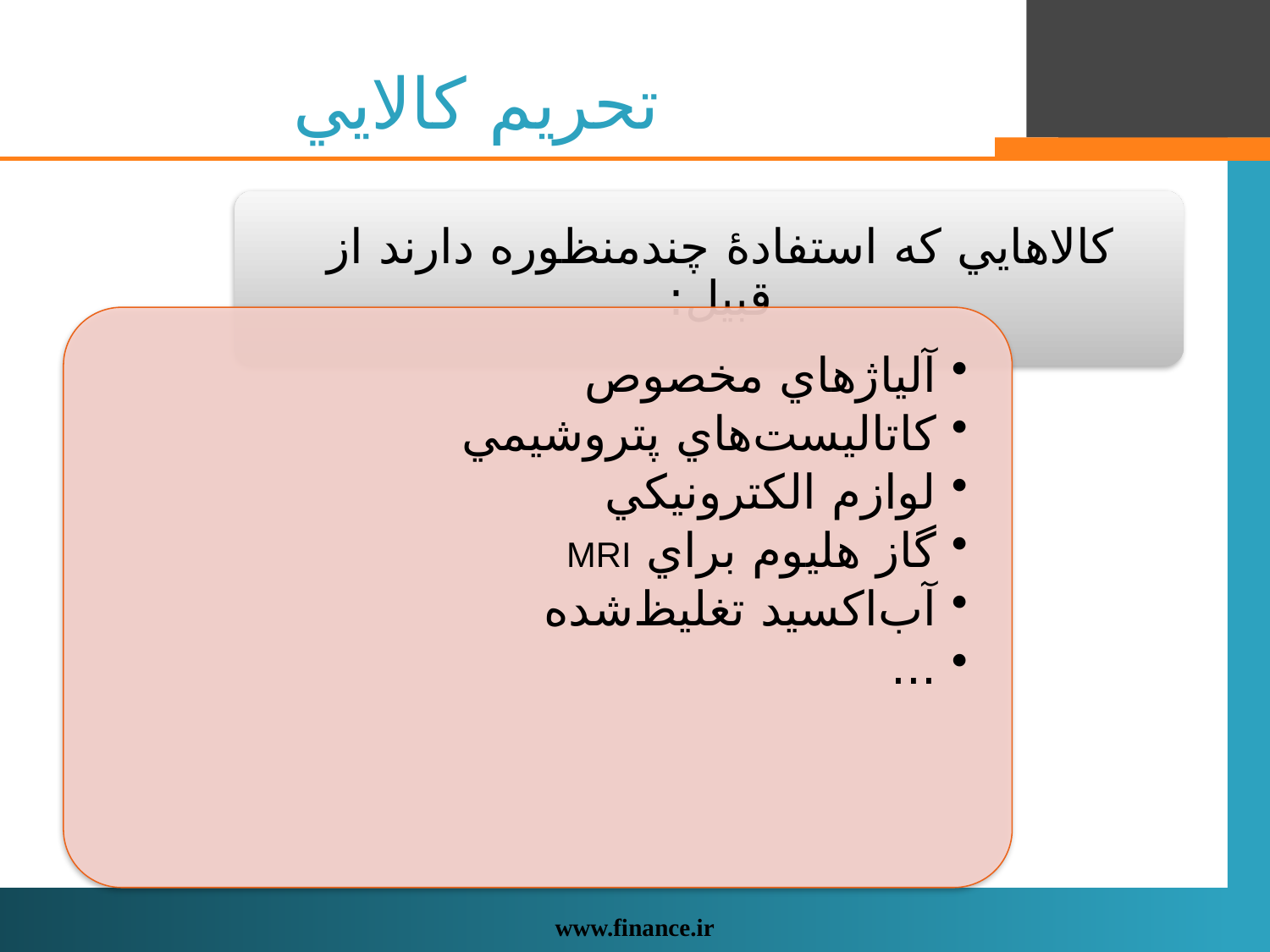

# تحريم کالايي
کالاهايي که استفادۀ چندمنظوره دارند از قبيل:
آلياژهاي مخصوص
کاتاليست‌هاي پتروشيمي
لوازم الکترونيکي
گاز هليوم براي MRI
آب‌اکسيد تغليظ‌شده
...
www.finance.ir